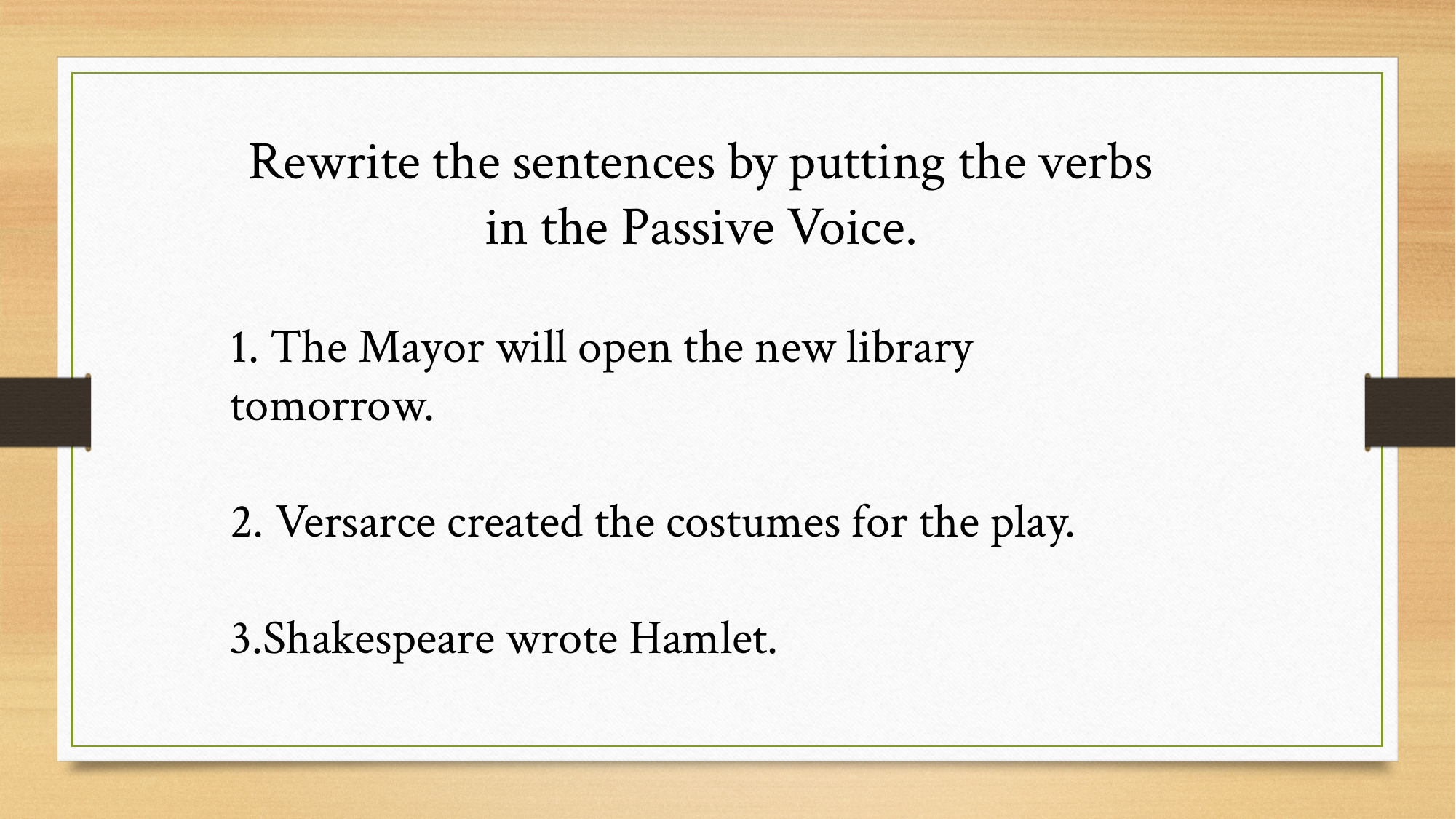

Rewrite the sentences by putting the verbs in the Passive Voice.

﻿﻿﻿1. The Mayor will open the new library tomorrow.

2. ﻿﻿Versarce created the costumes for the play.

3.﻿﻿Shakespeare wrote Hamlet.